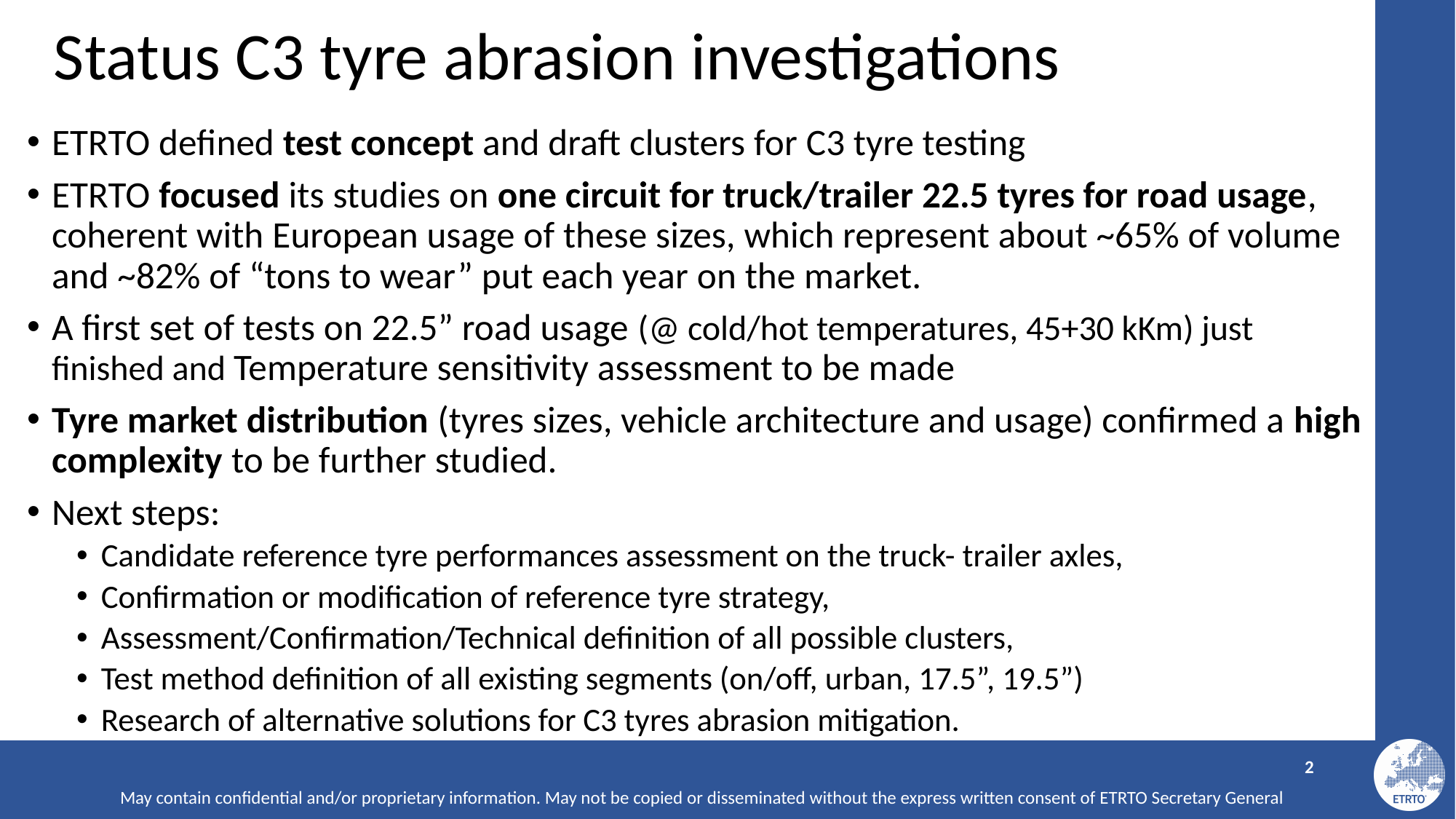

# Status C3 tyre abrasion investigations
ETRTO defined test concept and draft clusters for C3 tyre testing
ETRTO focused its studies on one circuit for truck/trailer 22.5 tyres for road usage, coherent with European usage of these sizes, which represent about ~65% of volume and ~82% of “tons to wear” put each year on the market.
A first set of tests on 22.5” road usage (@ cold/hot temperatures, 45+30 kKm) just finished and Temperature sensitivity assessment to be made
Tyre market distribution (tyres sizes, vehicle architecture and usage) confirmed a high complexity to be further studied.
Next steps:
Candidate reference tyre performances assessment on the truck- trailer axles,
Confirmation or modification of reference tyre strategy,
Assessment/Confirmation/Technical definition of all possible clusters,
Test method definition of all existing segments (on/off, urban, 17.5”, 19.5”)
Research of alternative solutions for C3 tyres abrasion mitigation.
2